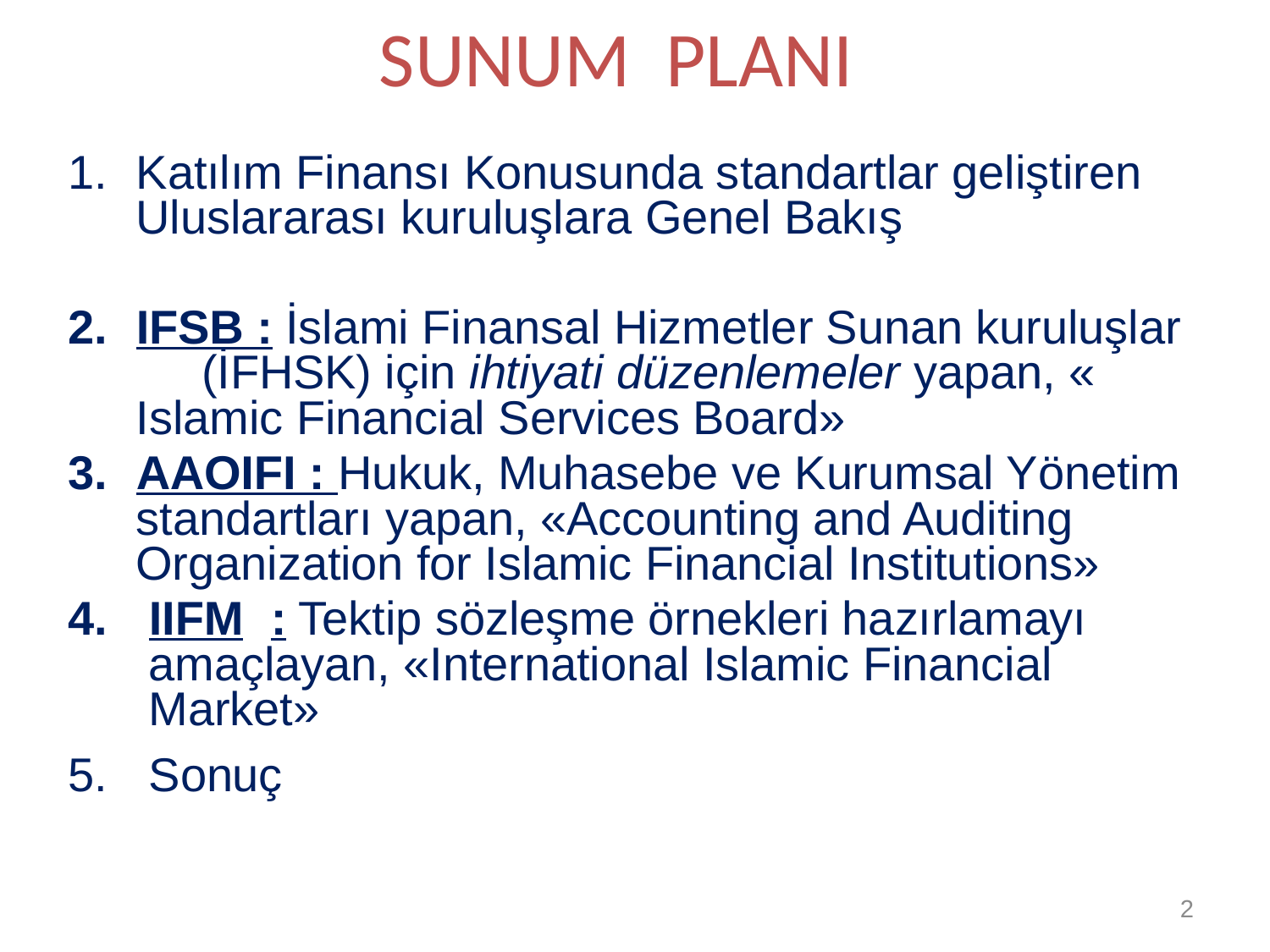

# SUNUM  PLANI
Katılım Finansı Konusunda standartlar geliştiren Uluslararası kuruluşlara Genel Bakış

IFSB : İslami Finansal Hizmetler Sunan kuruluşlar      (İFHSK) için ihtiyati düzenlemeler yapan, « Islamic Financial Services Board»
AAOIFI : Hukuk, Muhasebe ve Kurumsal Yönetim standartları yapan, «Accounting and Auditing Organization for Islamic Financial Institutions»
IIFM	: Tektip sözleşme örnekleri hazırlamayı amaçlayan, «International Islamic Financial Market»
Sonuç

2